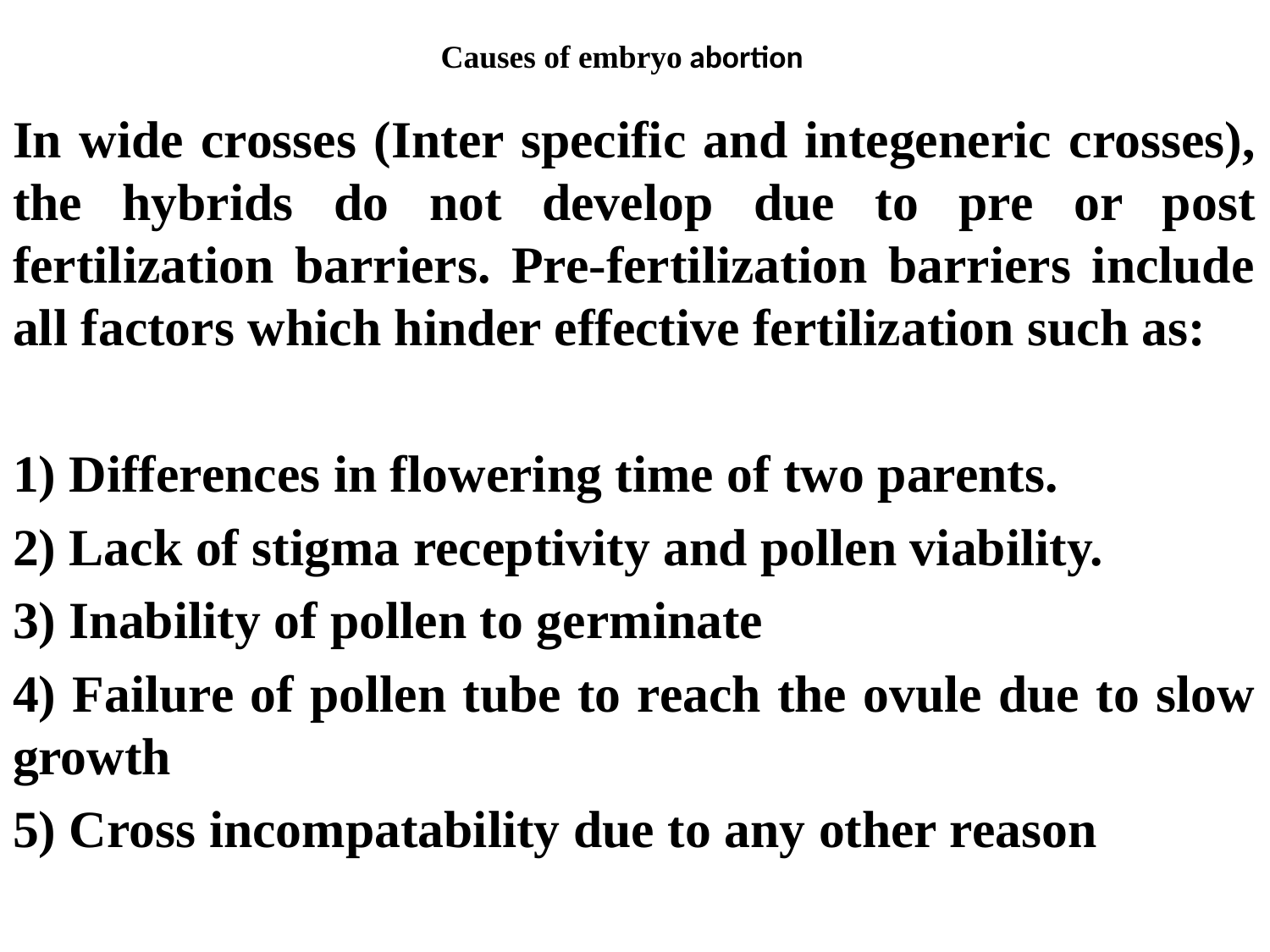

# Causes of embryo abortion
In wide crosses (Inter specific and integeneric crosses), the hybrids do not develop due to pre or post fertilization barriers. Pre-fertilization barriers include all factors which hinder effective fertilization such as:

1) Differences in flowering time of two parents.
2) Lack of stigma receptivity and pollen viability.
3) Inability of pollen to germinate
4) Failure of pollen tube to reach the ovule due to slow growth
5) Cross incompatability due to any other reason